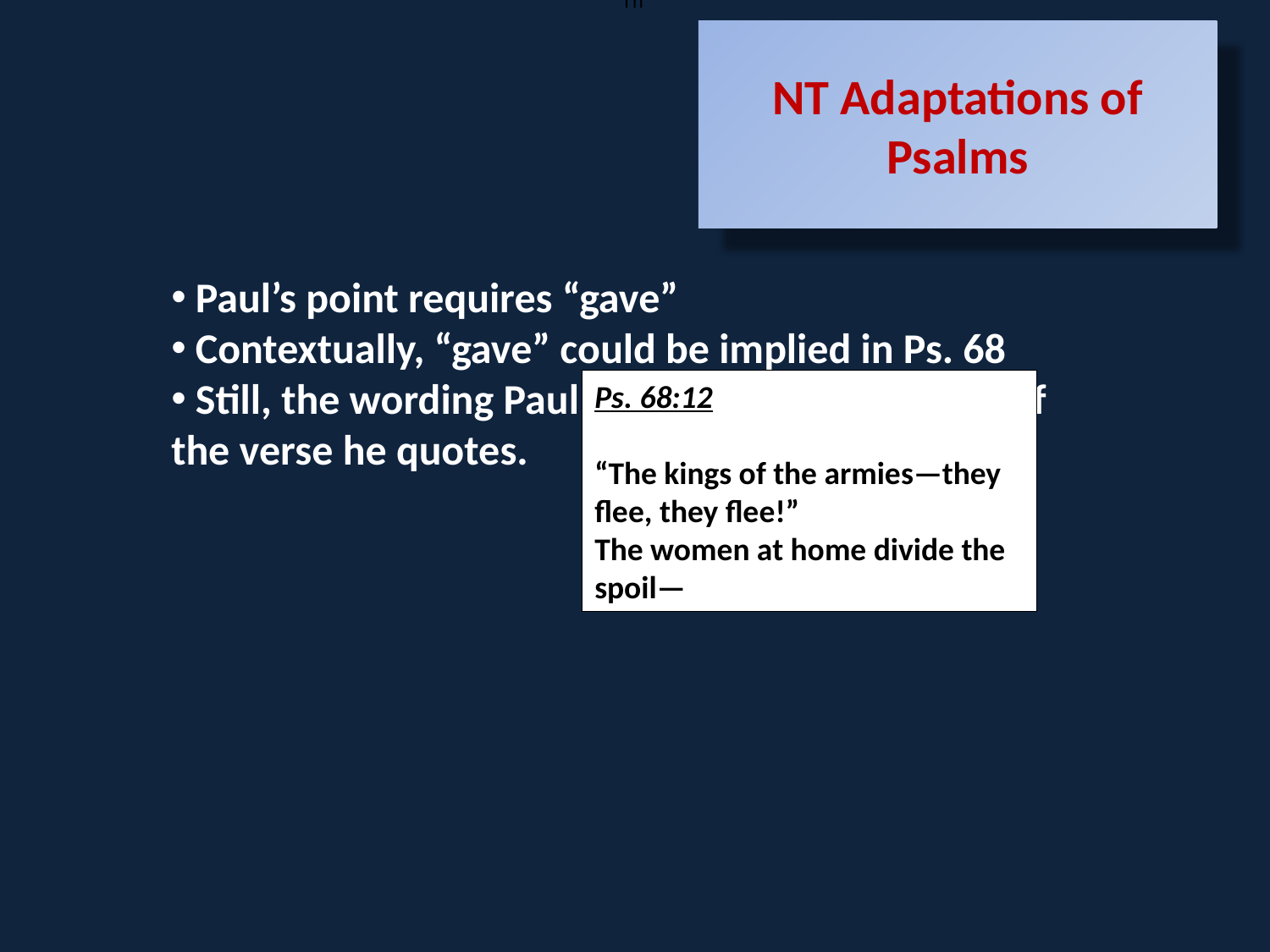

Th

NT Adaptations of Psalms

 Paul’s point requires “gave”
 Contextually, “gave” could be implied in Ps. 68
 Still, the wording Paul needs isn’t the wording of the verse he quotes.
Ps. 68:12

“The kings of the armies—they flee, they flee!”
The women at home divide the spoil—